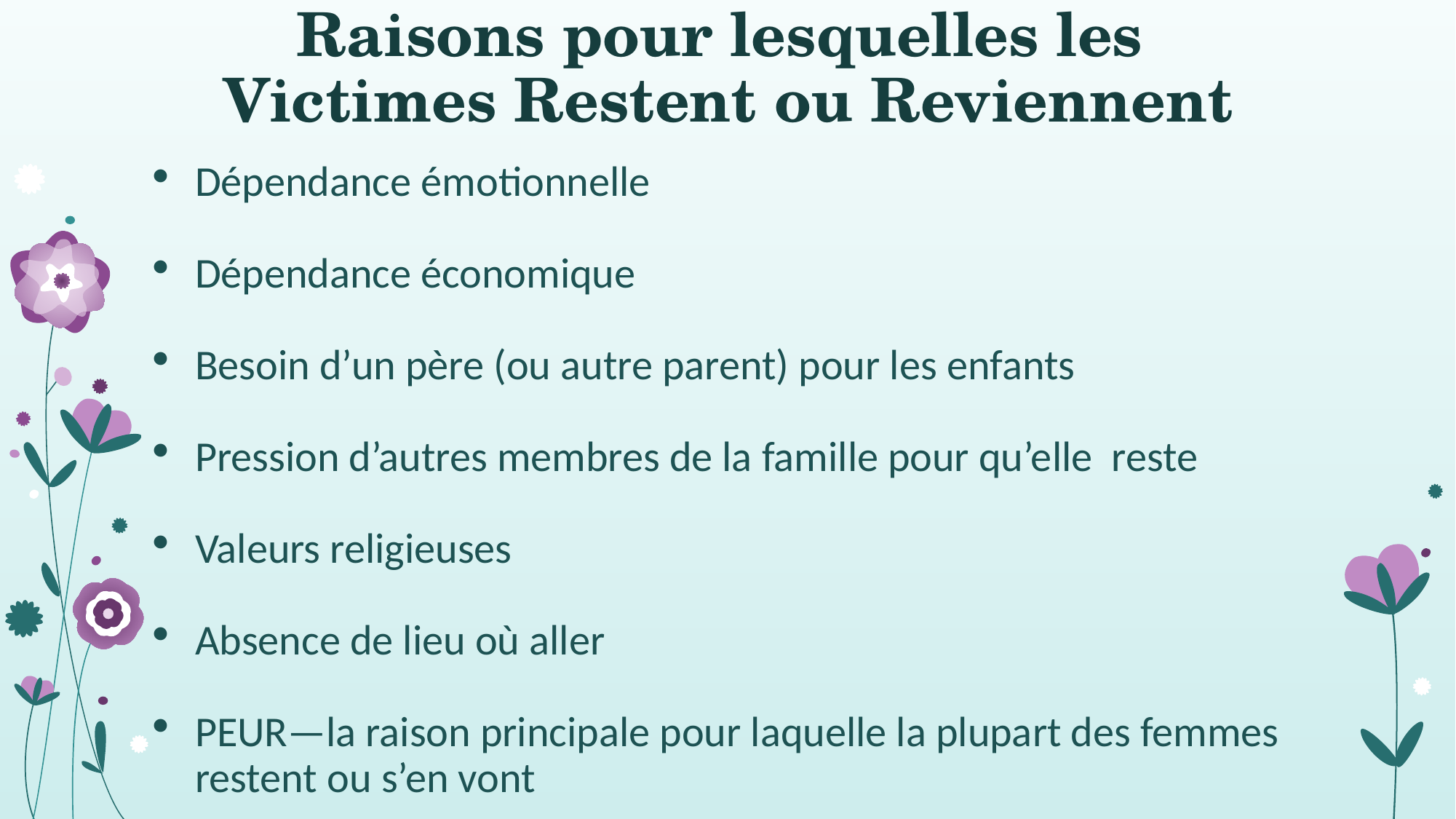

# Raisons pour lesquelles les  Victimes Restent ou Reviennent
Dépendance émotionnelle

Dépendance économique

Besoin d’un père (ou autre parent) pour les enfants

Pression d’autres membres de la famille pour qu’elle  reste

Valeurs religieuses

Absence de lieu où aller

PEUR—la raison principale pour laquelle la plupart des femmes restent ou s’en vont